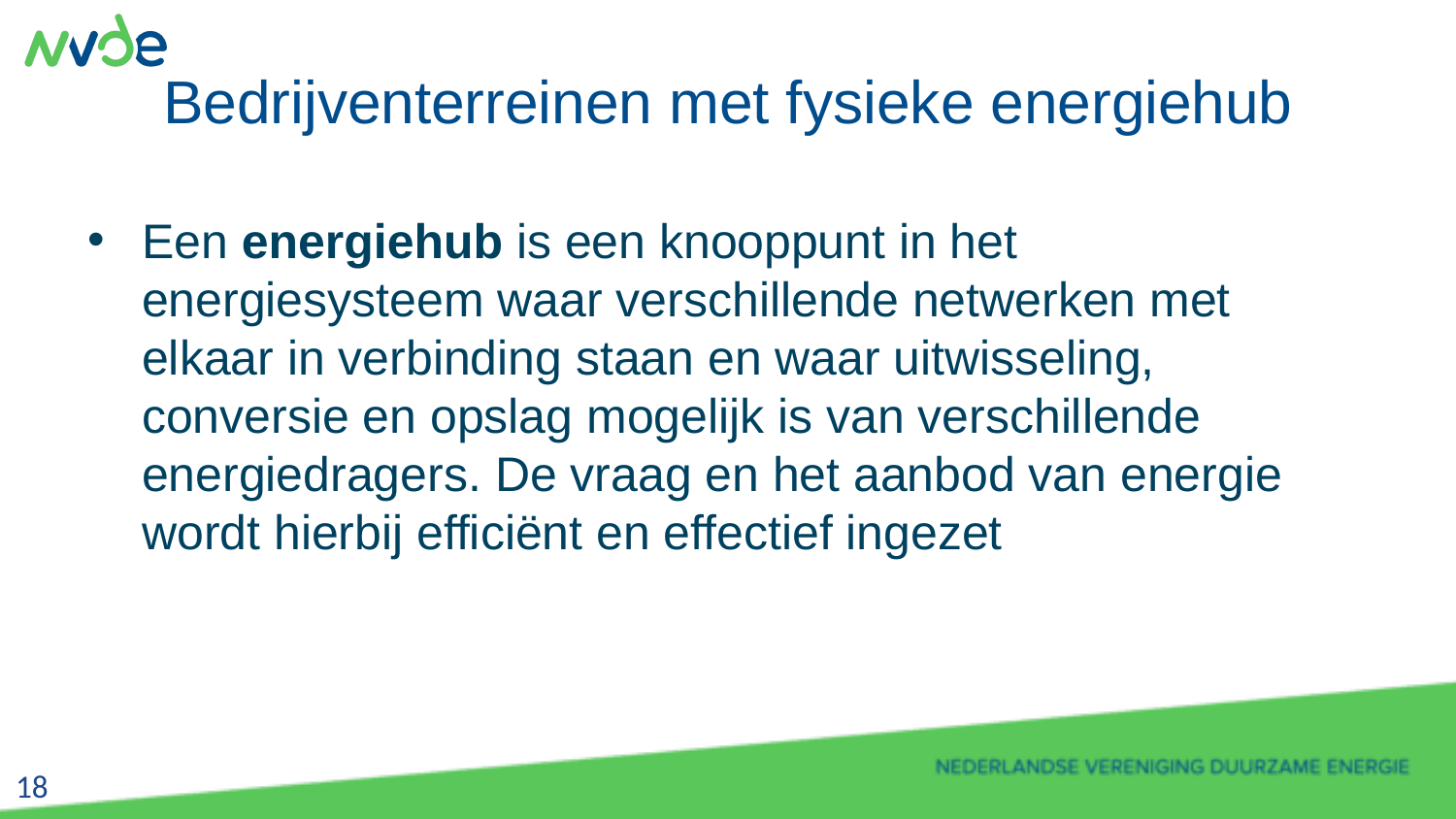

# Bedrijventerreinen met fysieke energiehub
Een energiehub is een knooppunt in het energiesysteem waar verschillende netwerken met elkaar in verbinding staan en waar uitwisseling, conversie en opslag mogelijk is van verschillende energiedragers. De vraag en het aanbod van energie wordt hierbij efficiënt en effectief ingezet